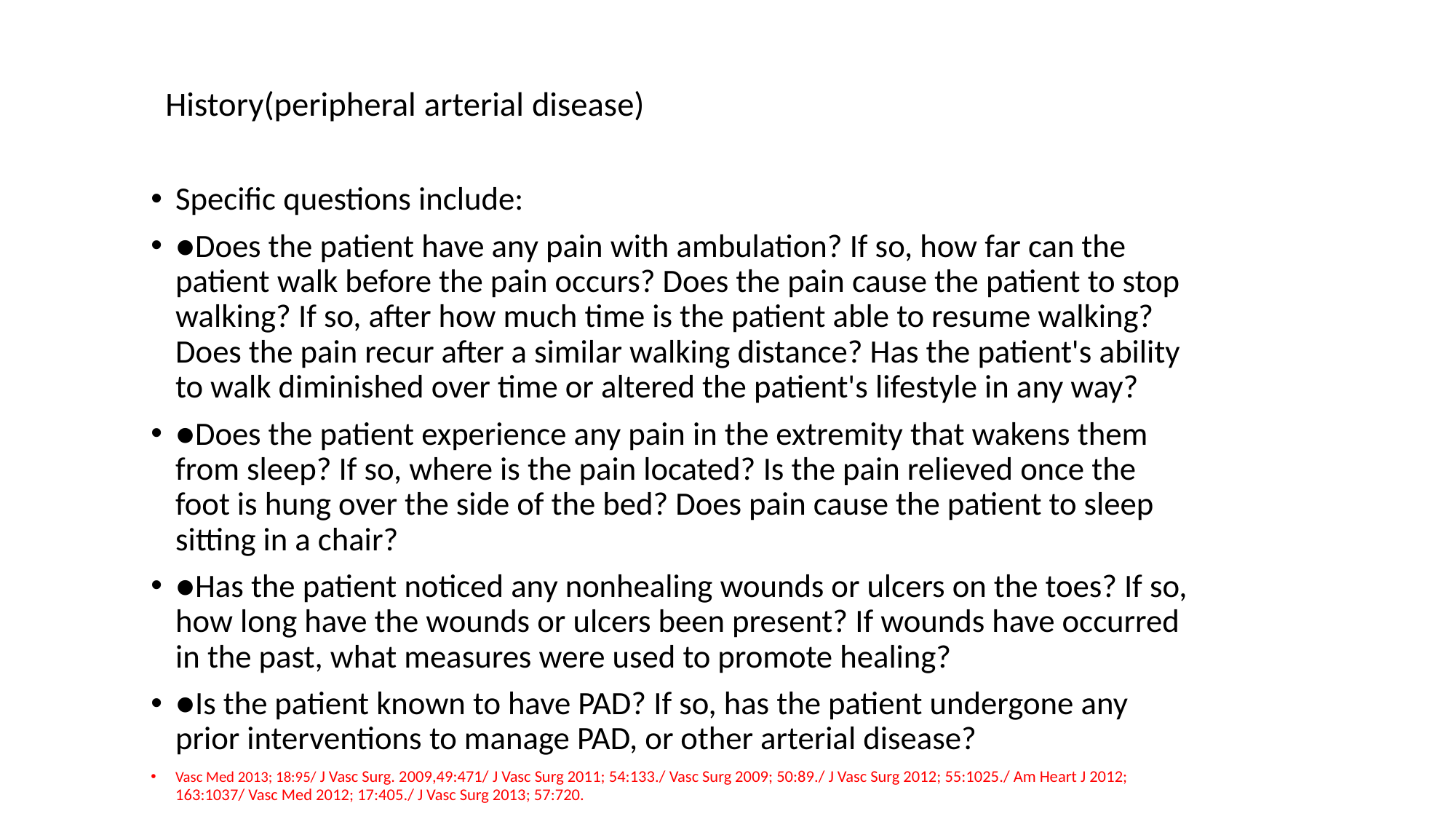

# History(peripheral arterial disease)
Specific questions include:
●Does the patient have any pain with ambulation? If so, how far can the patient walk before the pain occurs? Does the pain cause the patient to stop walking? If so, after how much time is the patient able to resume walking? Does the pain recur after a similar walking distance? Has the patient's ability to walk diminished over time or altered the patient's lifestyle in any way?
●Does the patient experience any pain in the extremity that wakens them from sleep? If so, where is the pain located? Is the pain relieved once the foot is hung over the side of the bed? Does pain cause the patient to sleep sitting in a chair?
●Has the patient noticed any nonhealing wounds or ulcers on the toes? If so, how long have the wounds or ulcers been present? If wounds have occurred in the past, what measures were used to promote healing?
●Is the patient known to have PAD? If so, has the patient undergone any prior interventions to manage PAD, or other arterial disease?
Vasc Med 2013; 18:95/ J Vasc Surg. 2009,49:471/ J Vasc Surg 2011; 54:133./ Vasc Surg 2009; 50:89./ J Vasc Surg 2012; 55:1025./ Am Heart J 2012; 163:1037/ Vasc Med 2012; 17:405./ J Vasc Surg 2013; 57:720.